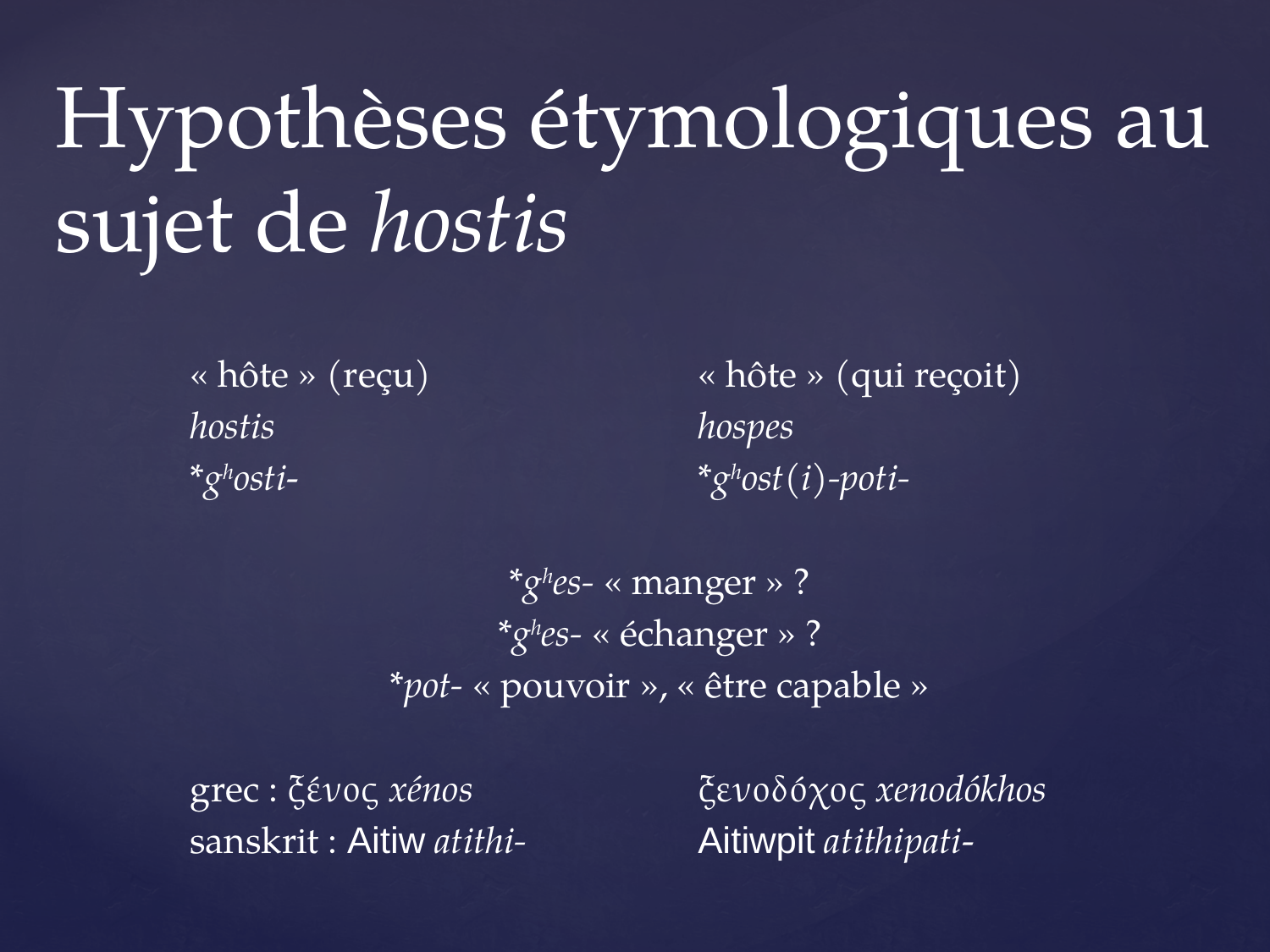

# Hypothèses étymologiques au sujet de hostis
« hôte » (reçu)			« hôte » (qui reçoit)
hostis				hospes
*ghosti-				*ghost(i)-poti-

*ghes- « manger » ?
*ghes- « échanger » ?
*pot- « pouvoir », « être capable »

grec : ξένος xénos		ξενοδόχος xenodókhos
sanskrit : Aitiw atithi-		Aitiwpit atithipati-